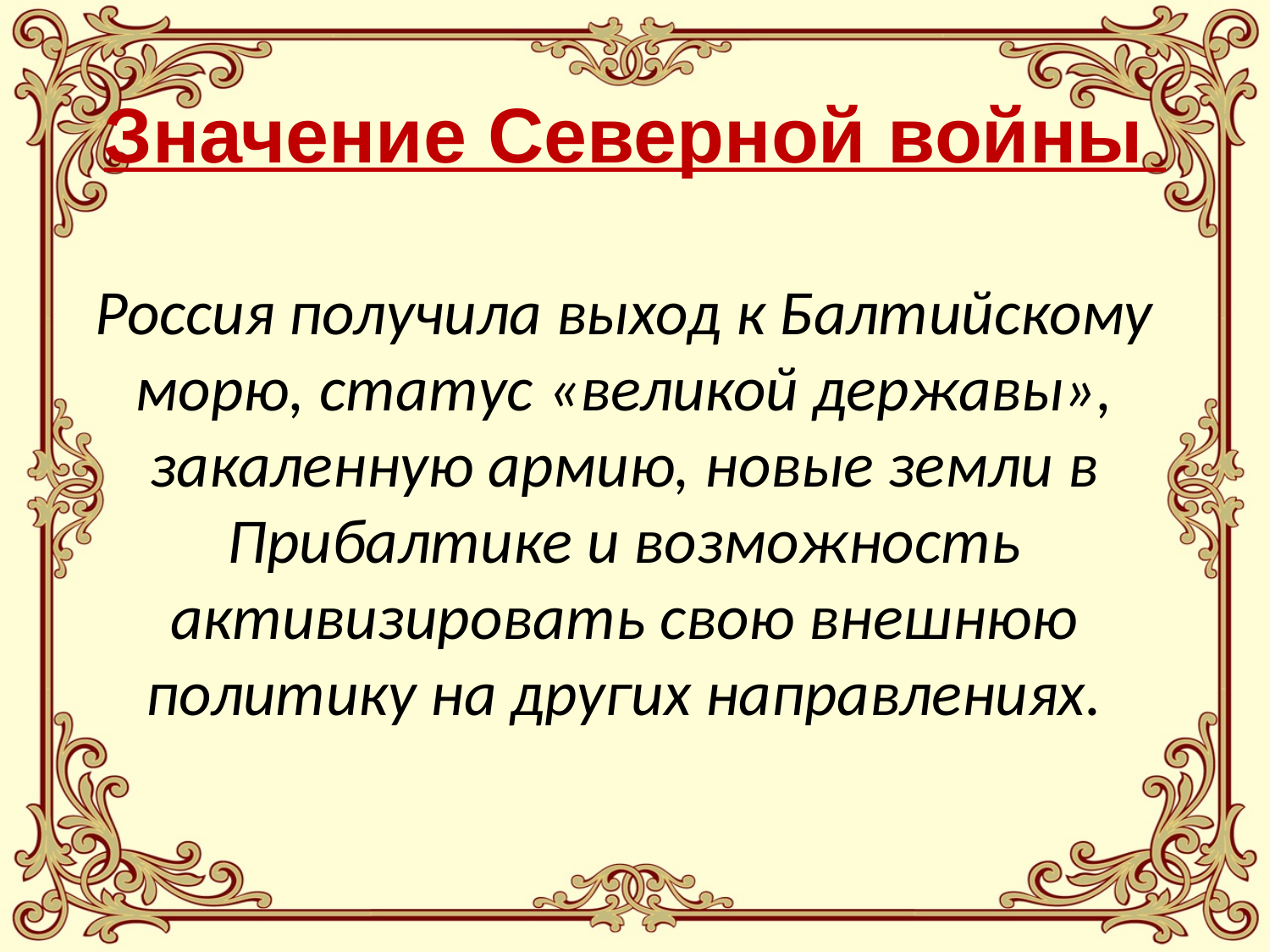

# Значение Северной войны
Россия получила выход к Балтийскому морю, статус «великой державы», закаленную армию, новые земли в Прибалтике и возможность активизировать свою внешнюю политику на других направлениях.